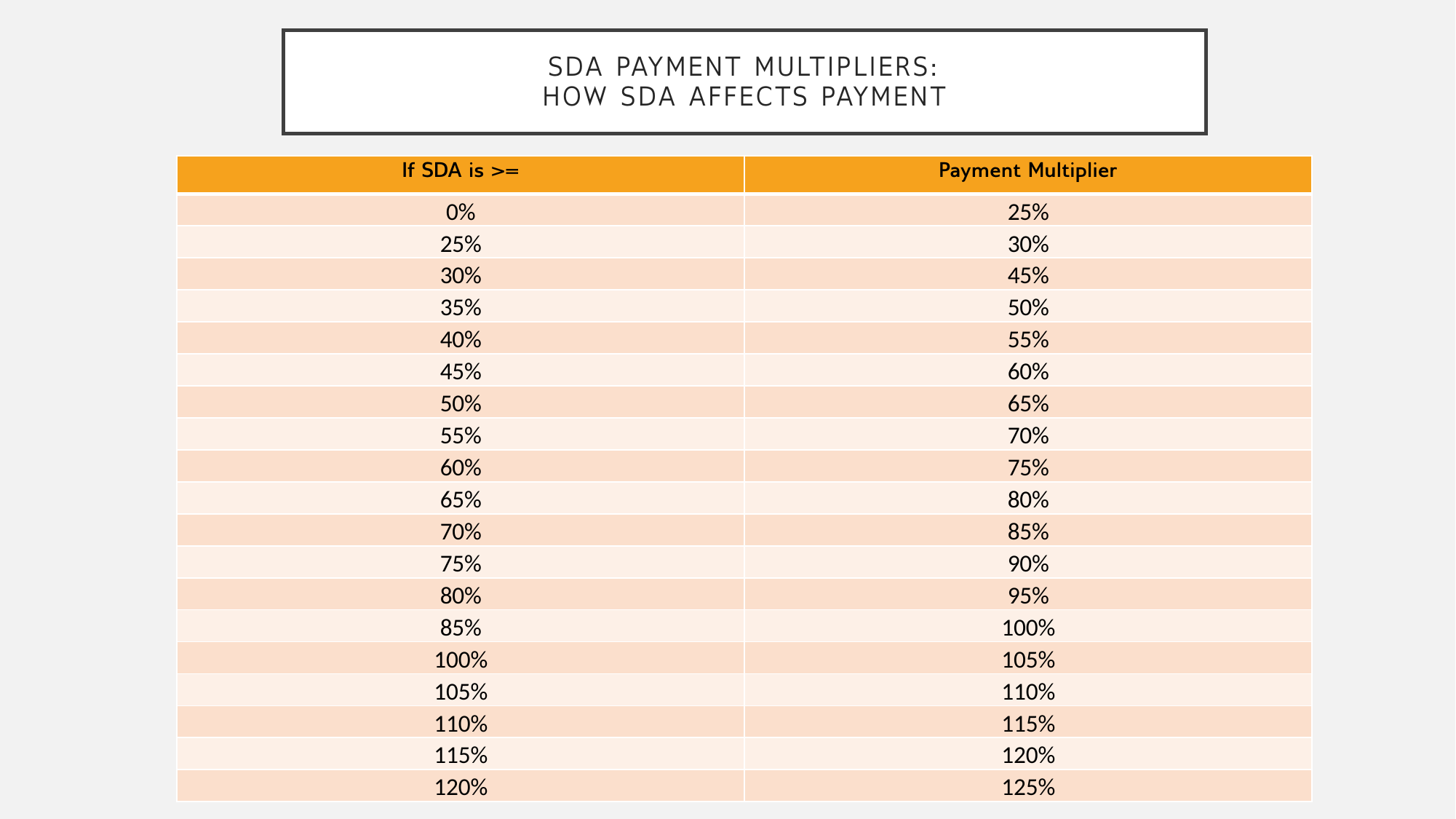

# Sda payment multipliers: How SDA affects payment
| If SDA is >= | Payment Multiplier |
| --- | --- |
| 0% | 25% |
| 25% | 30% |
| 30% | 45% |
| 35% | 50% |
| 40% | 55% |
| 45% | 60% |
| 50% | 65% |
| 55% | 70% |
| 60% | 75% |
| 65% | 80% |
| 70% | 85% |
| 75% | 90% |
| 80% | 95% |
| 85% | 100% |
| 100% | 105% |
| 105% | 110% |
| 110% | 115% |
| 115% | 120% |
| 120% | 125% |